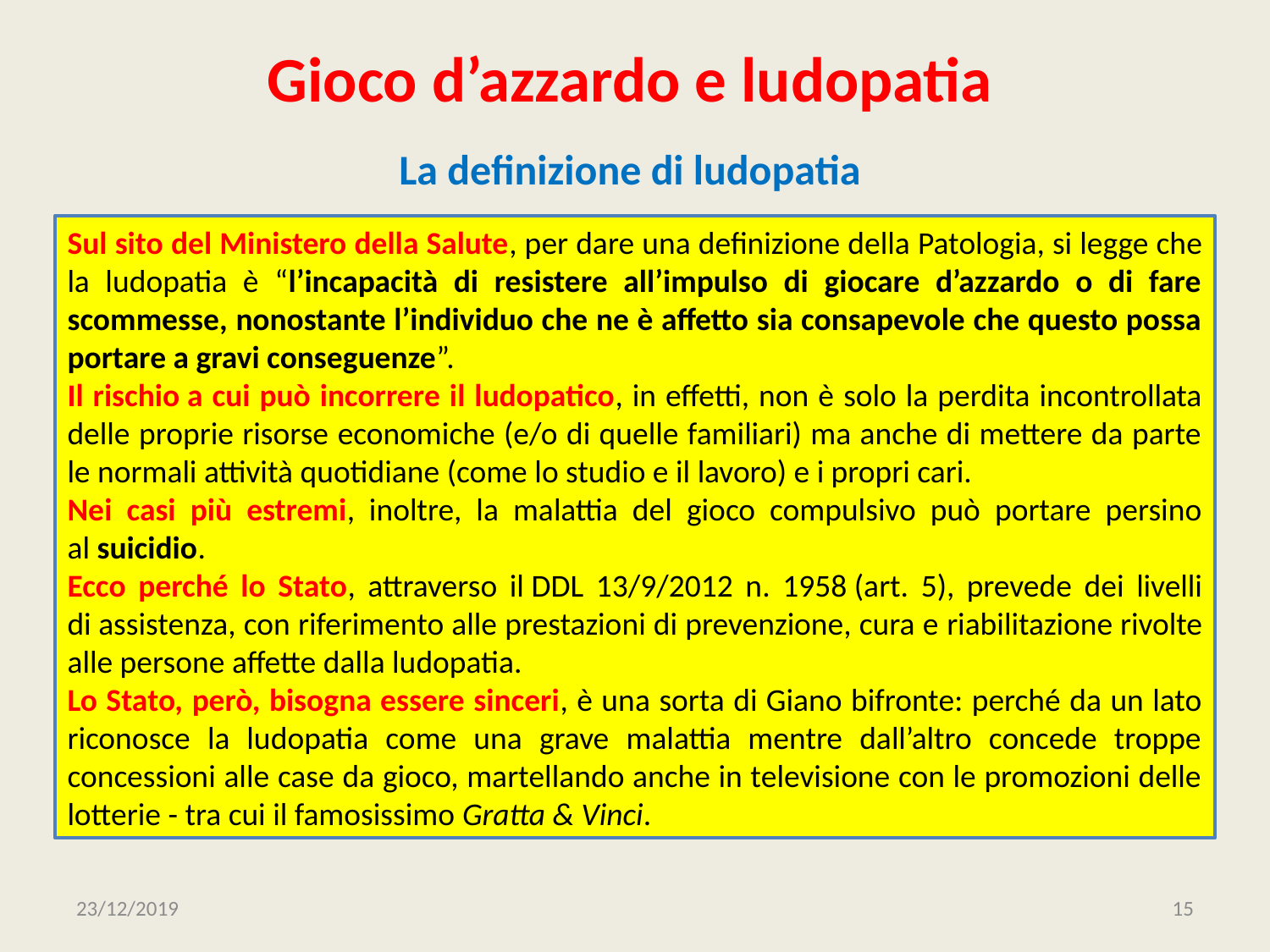

# Gioco d’azzardo e ludopatia
La definizione di ludopatia
Sul sito del Ministero della Salute, per dare una definizione della Patologia, si legge che la ludopatia è “l’incapacità di resistere all’impulso di giocare d’azzardo o di fare scommesse, nonostante l’individuo che ne è affetto sia consapevole che questo possa portare a gravi conseguenze”.
Il rischio a cui può incorrere il ludopatico, in effetti, non è solo la perdita incontrollata delle proprie risorse economiche (e/o di quelle familiari) ma anche di mettere da parte le normali attività quotidiane (come lo studio e il lavoro) e i propri cari.
Nei casi più estremi, inoltre, la malattia del gioco compulsivo può portare persino al suicidio.
Ecco perché lo Stato, attraverso il DDL 13/9/2012 n. 1958 (art. 5), prevede dei livelli di assistenza, con riferimento alle prestazioni di prevenzione, cura e riabilitazione rivolte alle persone affette dalla ludopatia.
Lo Stato, però, bisogna essere sinceri, è una sorta di Giano bifronte: perché da un lato riconosce la ludopatia come una grave malattia mentre dall’altro concede troppe concessioni alle case da gioco, martellando anche in televisione con le promozioni delle lotterie - tra cui il famosissimo Gratta & Vinci.
23/12/2019
15